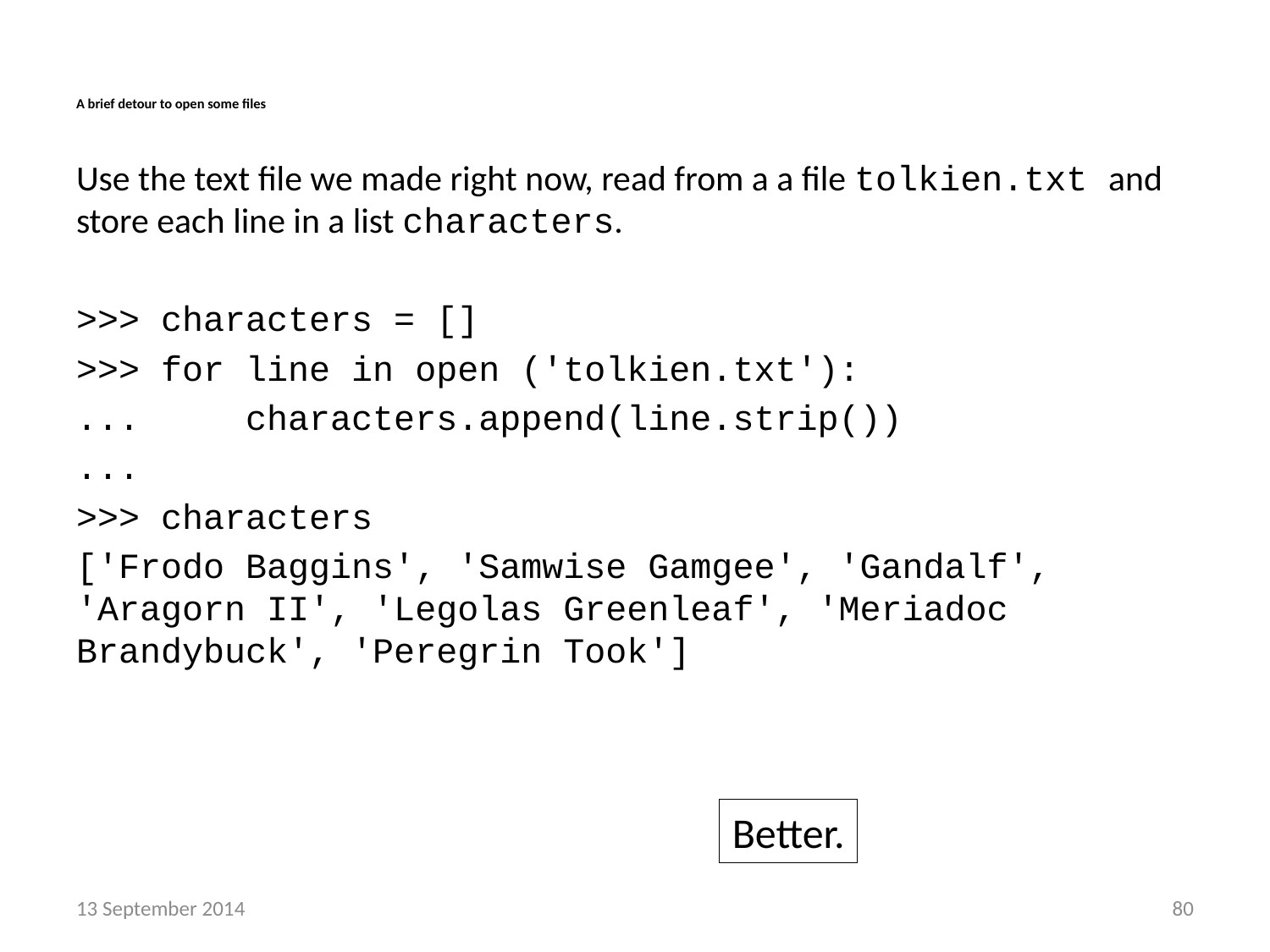

# A brief detour to open some files
Use the text file we made right now, read from a a file tolkien.txt and store each line in a list characters.

>>> characters = []
>>> for line in open ('tolkien.txt'):
...     characters.append(line.strip())
...
>>> characters
['Frodo Baggins', 'Samwise Gamgee', 'Gandalf', 'Aragorn II', 'Legolas Greenleaf', 'Meriadoc Brandybuck', 'Peregrin Took']

Better.
13 September 2014
80